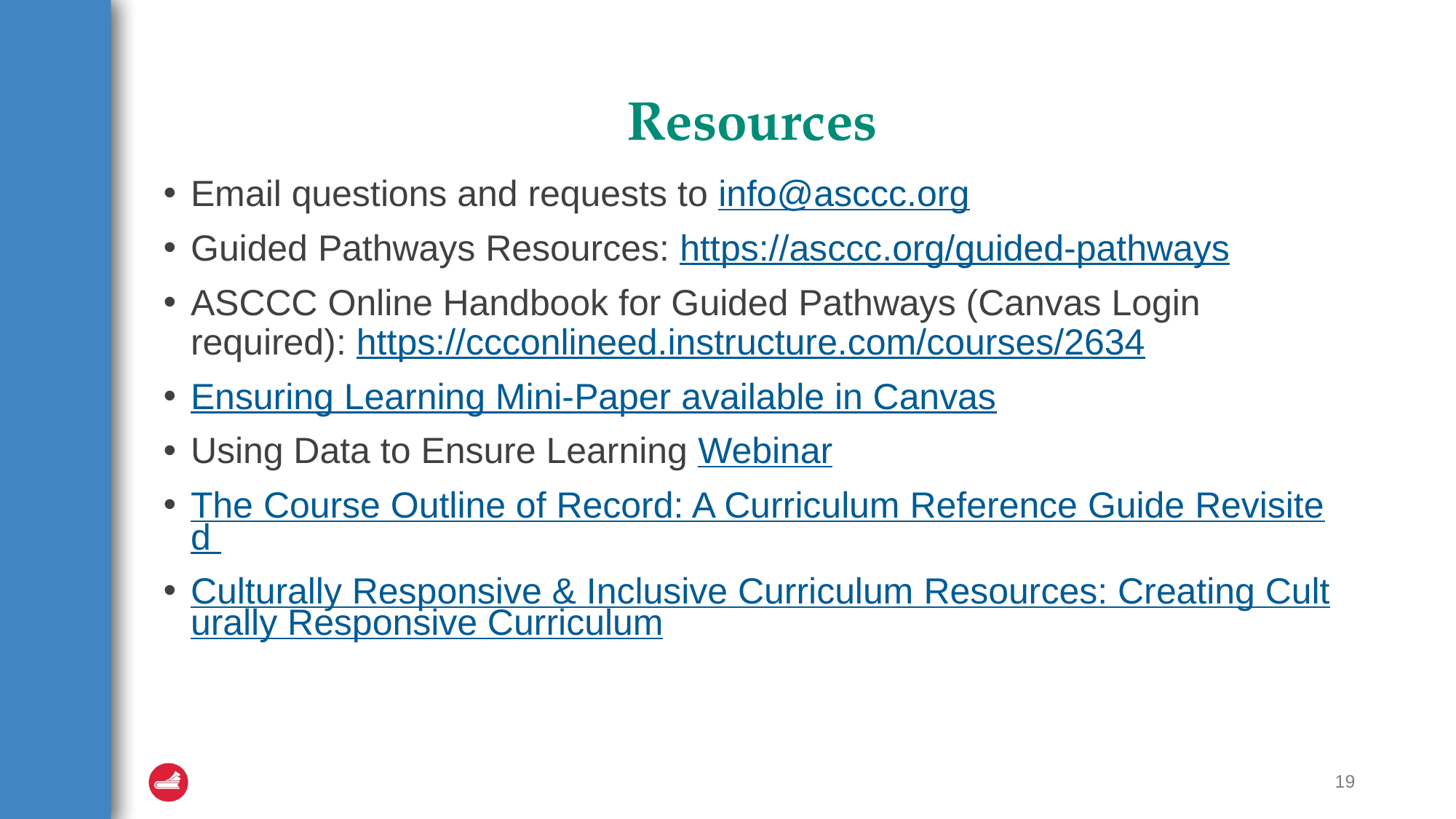

# Resources
Email questions and requests to info@asccc.org
Guided Pathways Resources: https://asccc.org/guided-pathways
ASCCC Online Handbook for Guided Pathways (Canvas Login required): https://ccconlineed.instructure.com/courses/2634
Ensuring Learning Mini-Paper available in Canvas
Using Data to Ensure Learning Webinar
The Course Outline of Record: A Curriculum Reference Guide Revisited
Culturally Responsive & Inclusive Curriculum Resources: Creating Culturally Responsive Curriculum

19